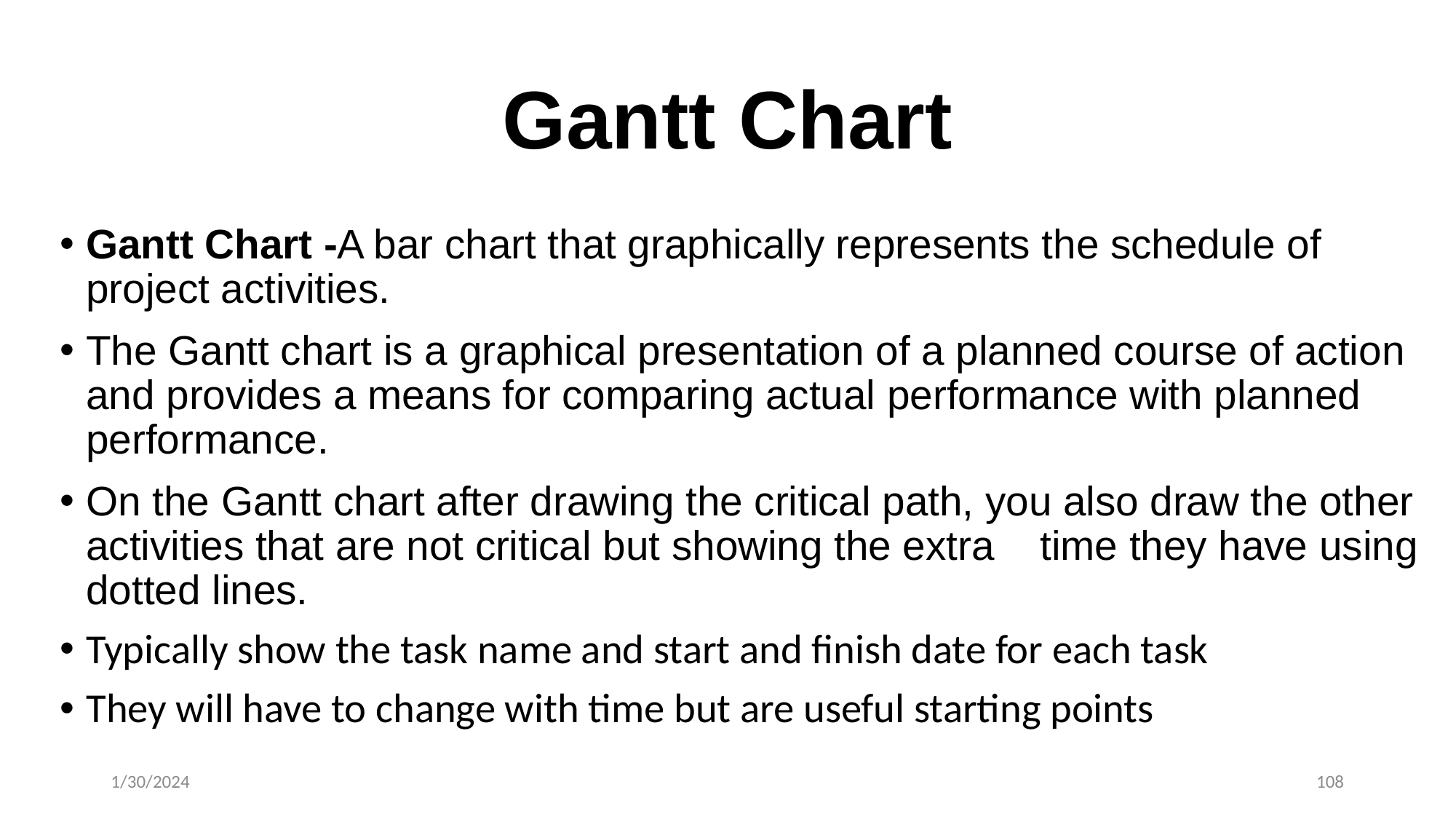

# Gantt Chart
Gantt Chart -A bar chart that graphically represents the schedule of project activities.
The Gantt chart is a graphical presentation of a planned course of action and provides a means for comparing actual performance with planned performance.
On the Gantt chart after drawing the critical path, you also draw the other activities that are not critical but showing the extra    time they have using dotted lines.
Typically show the task name and start and finish date for each task
They will have to change with time but are useful starting points

1/30/2024

108